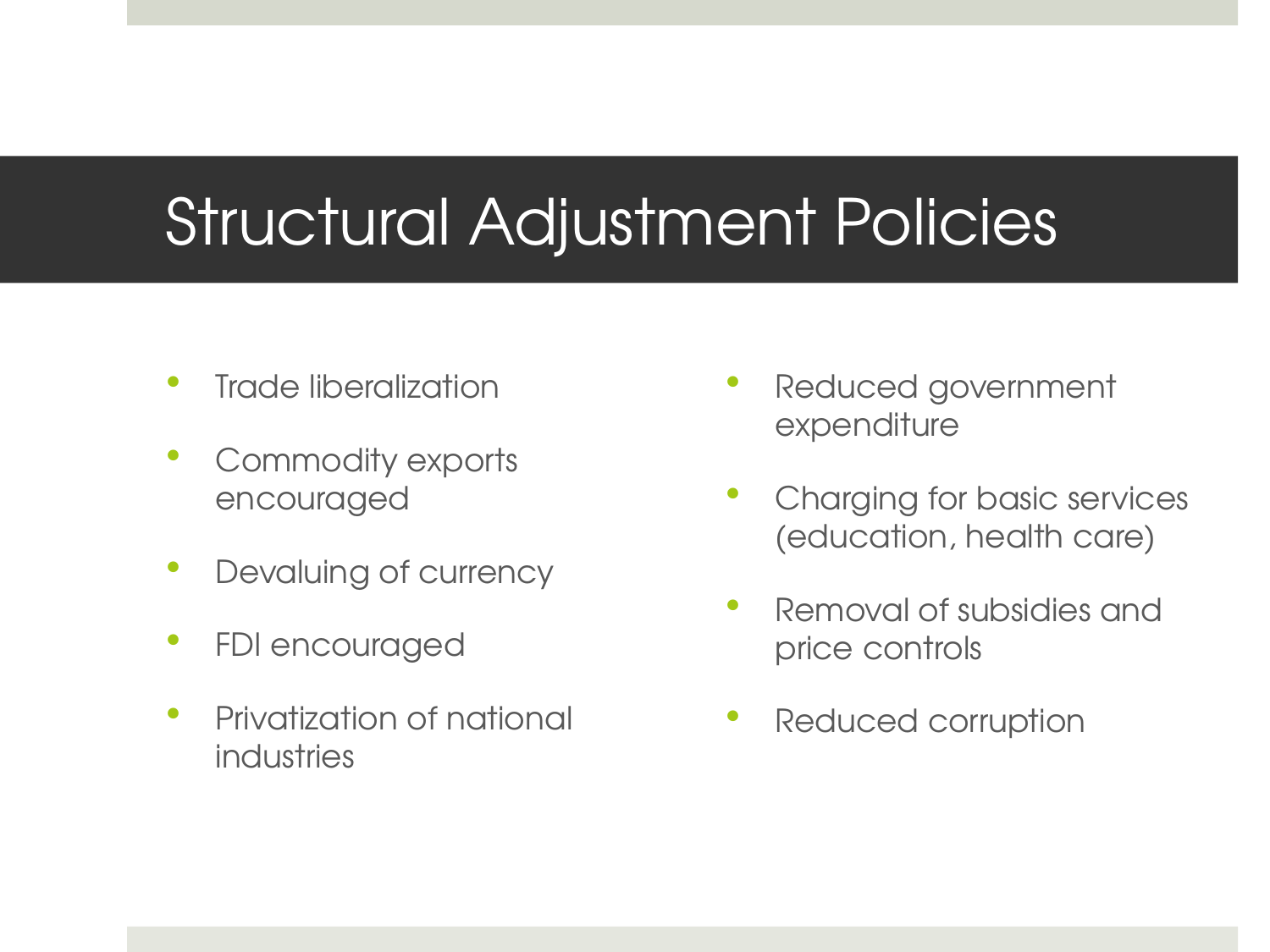

# Structural Adjustment Policies
Trade liberalization
Commodity exports encouraged
Devaluing of currency
FDI encouraged
Privatization of national industries

Reduced government expenditure
Charging for basic services (education, health care)
Removal of subsidies and price controls
Reduced corruption